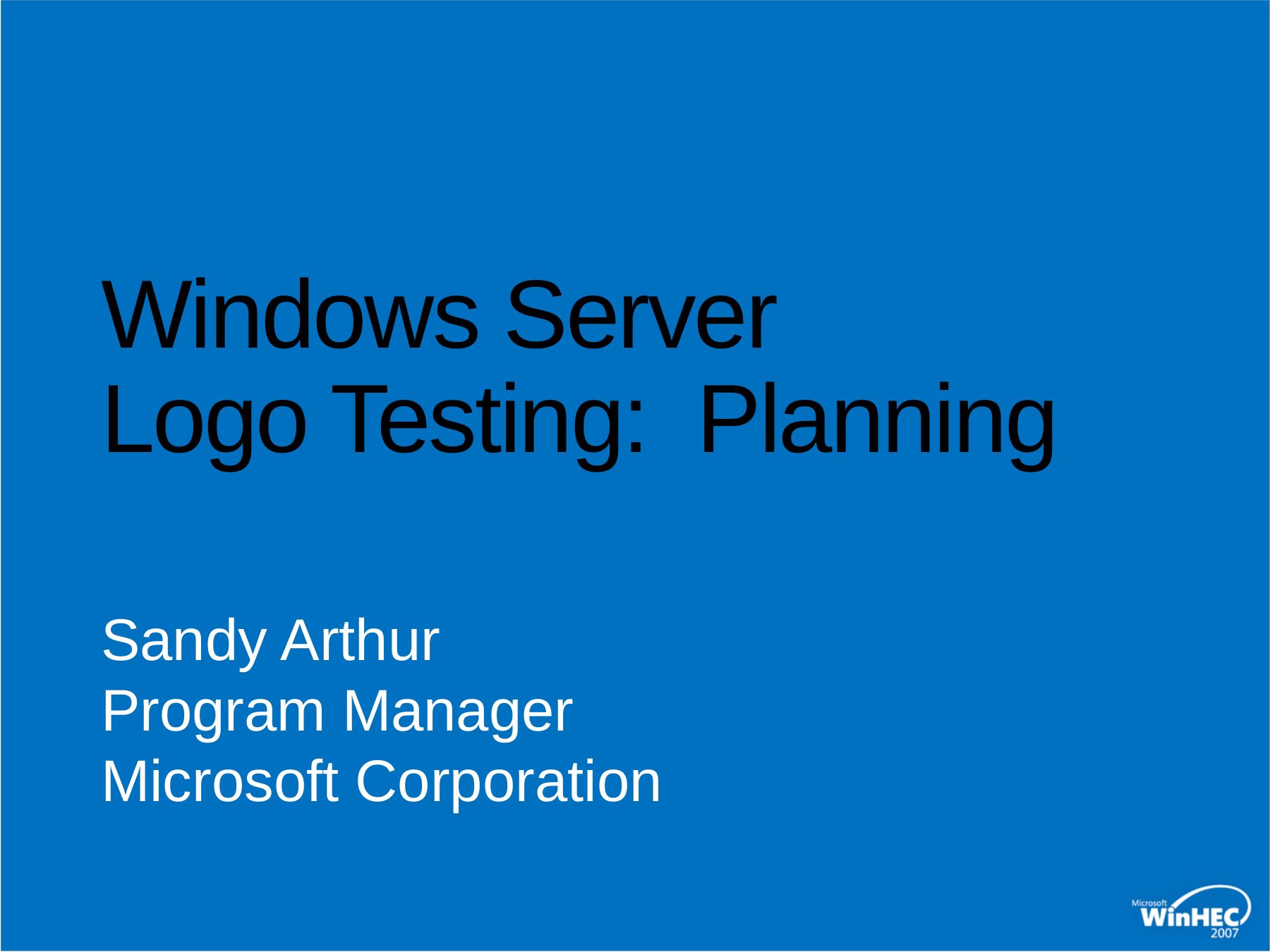

# Windows Server Logo Testing:  Planning
Sandy Arthur
Program Manager
Microsoft Corporation